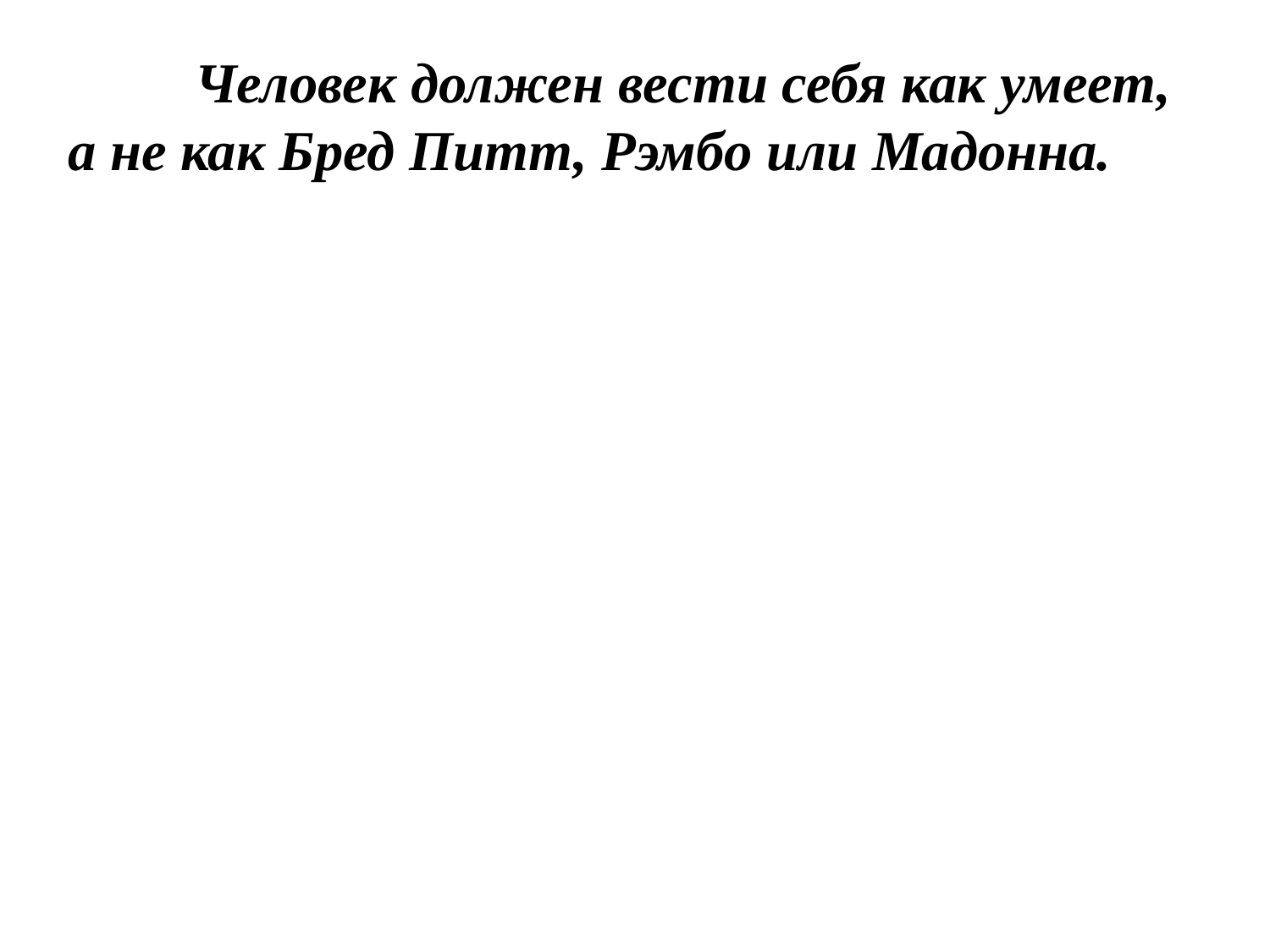

Человек должен вести себя как умеет, а не как Бред Питт, Рэмбо или Мадонна.